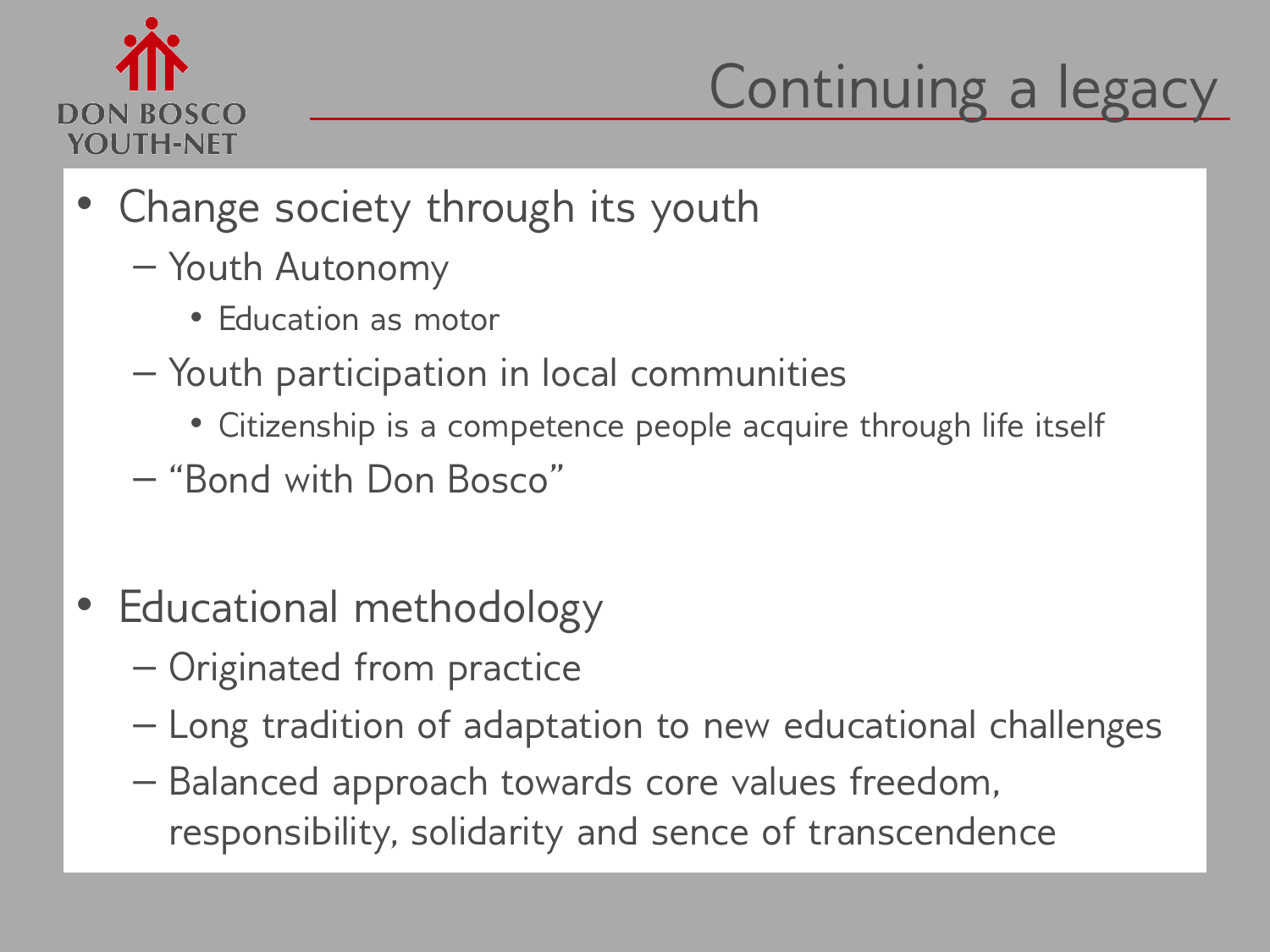

# Continuing a legacy
Change society through its youth
Youth Autonomy
Education as motor
Youth participation in local communities
Citizenship is a competence people acquire through life itself
“Bond with Don Bosco”

Educational methodology
Originated from practice
Long tradition of adaptation to new educational challenges
Balanced approach towards core values freedom, responsibility, solidarity and sence of transcendence